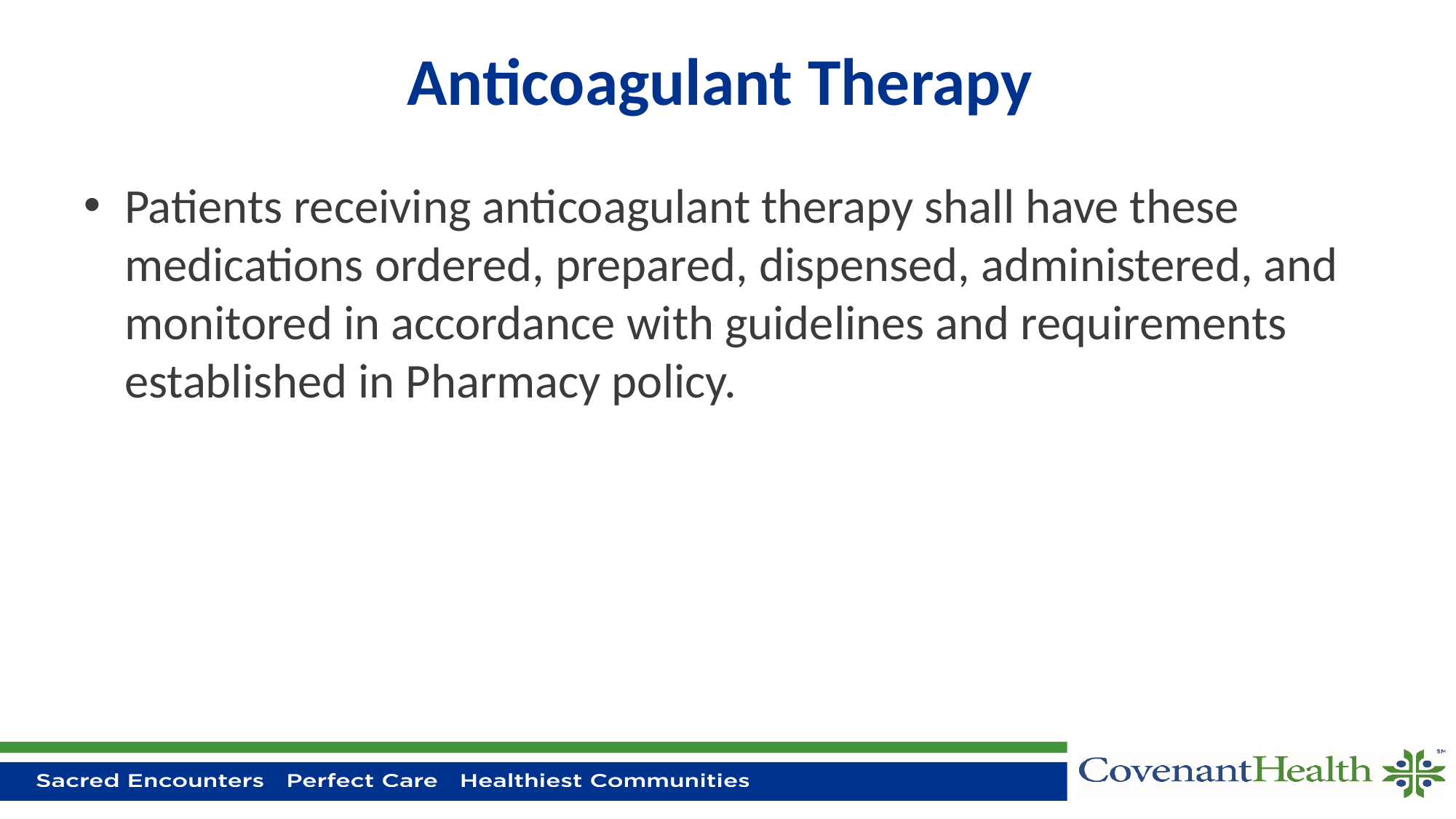

# Anticoagulant Therapy
Patients receiving anticoagulant therapy shall have these medications ordered, prepared, dispensed, administered, and monitored in accordance with guidelines and requirements established in Pharmacy policy.